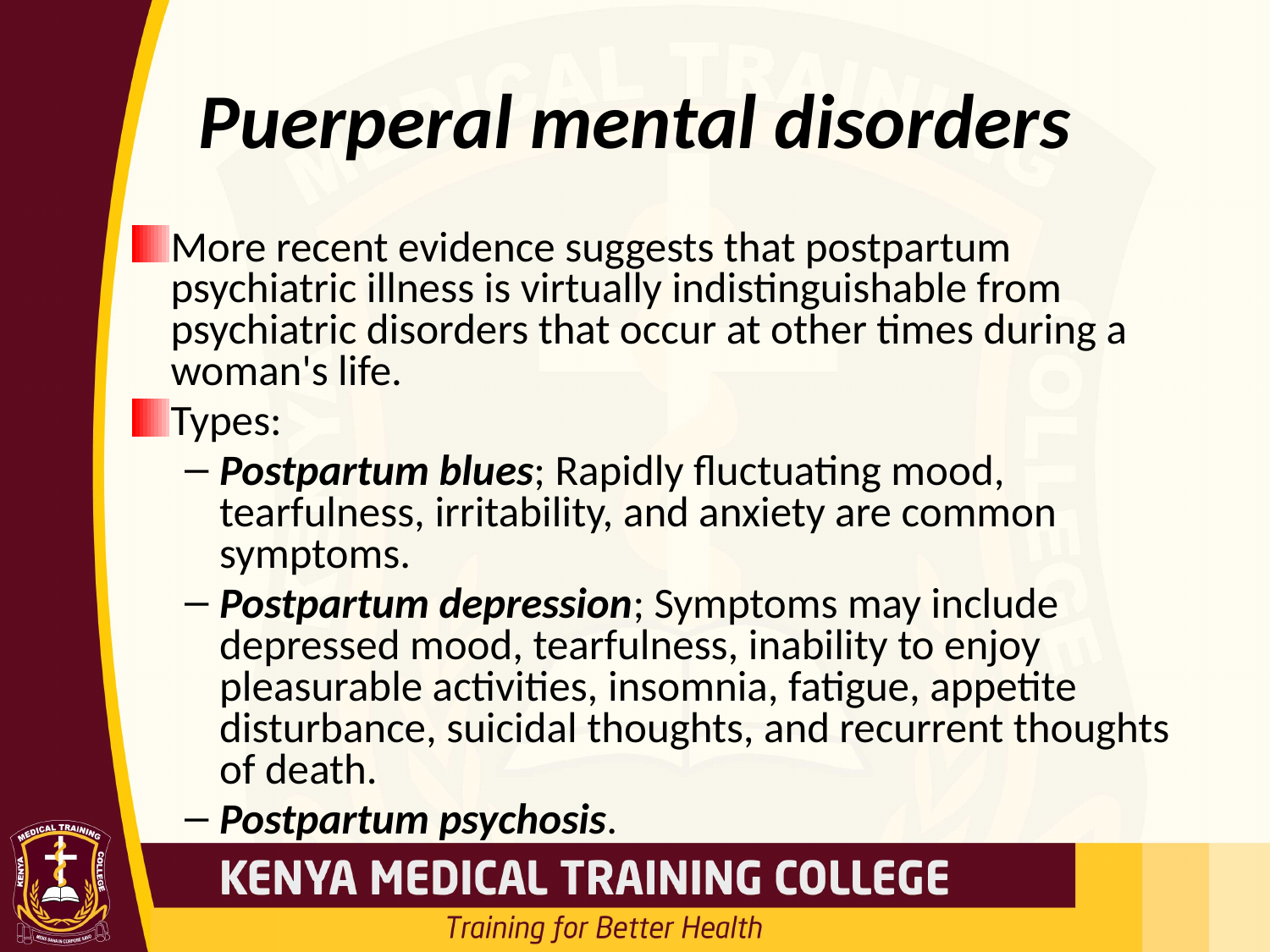

# Puerperal mental disorders
More recent evidence suggests that postpartum psychiatric illness is virtually indistinguishable from psychiatric disorders that occur at other times during a woman's life.
Types:
Postpartum blues; Rapidly fluctuating mood, tearfulness, irritability, and anxiety are common symptoms.
Postpartum depression; Symptoms may include depressed mood, tearfulness, inability to enjoy pleasurable activities, insomnia, fatigue, appetite disturbance, suicidal thoughts, and recurrent thoughts of death.
Postpartum psychosis.